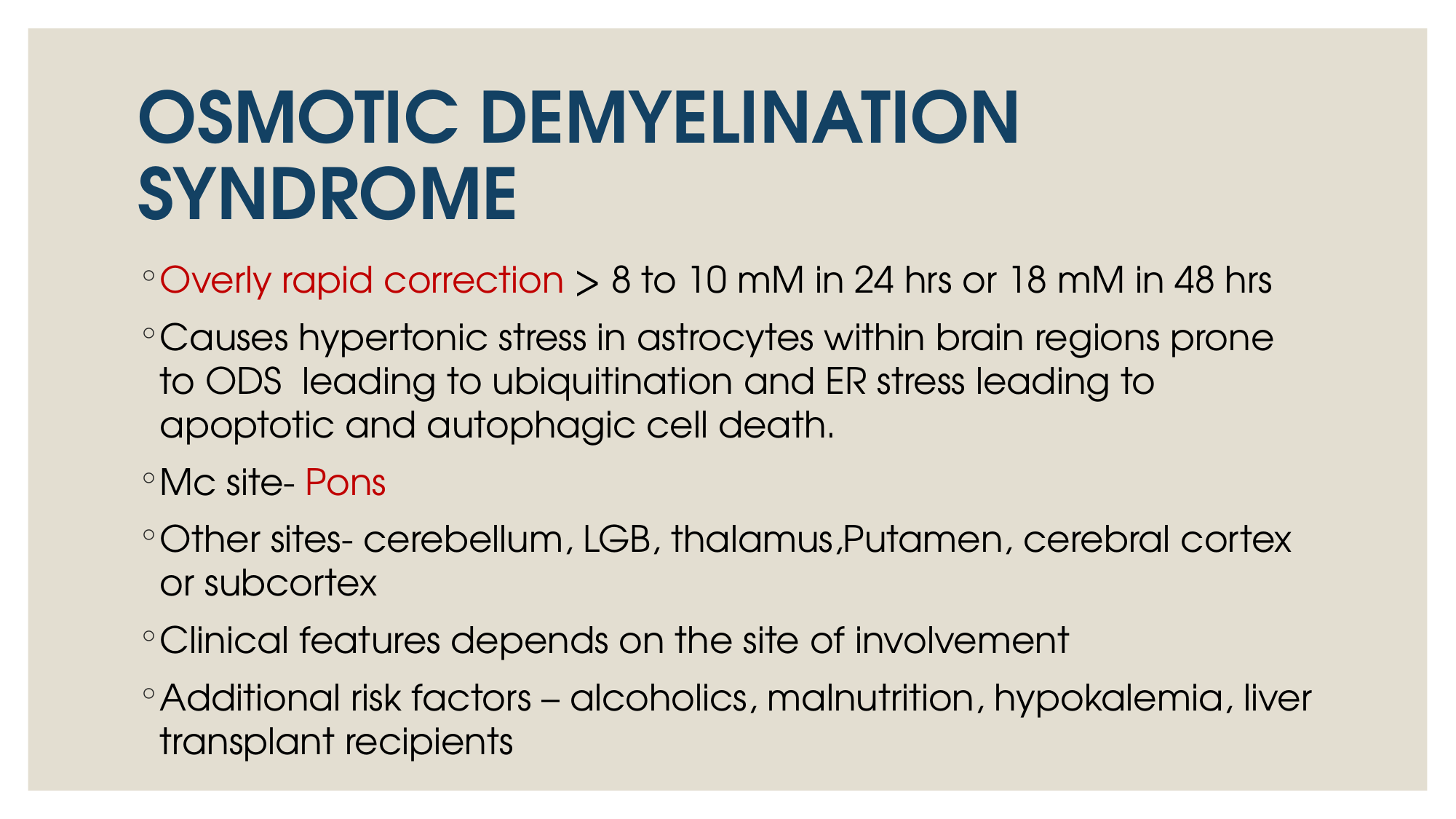

# OSMOTIC DEMYELINATION SYNDROME
Overly rapid correction > 8 to 10 mM in 24 hrs or 18 mM in 48 hrs
Causes hypertonic stress in astrocytes within brain regions prone to ODS  leading to ubiquitination and ER stress leading to apoptotic and autophagic cell death.
Mc site- Pons
Other sites- cerebellum, LGB, thalamus,Putamen, cerebral cortex or subcortex
Clinical features depends on the site of involvement
Additional risk factors – alcoholics, malnutrition, hypokalemia, liver transplant recipients